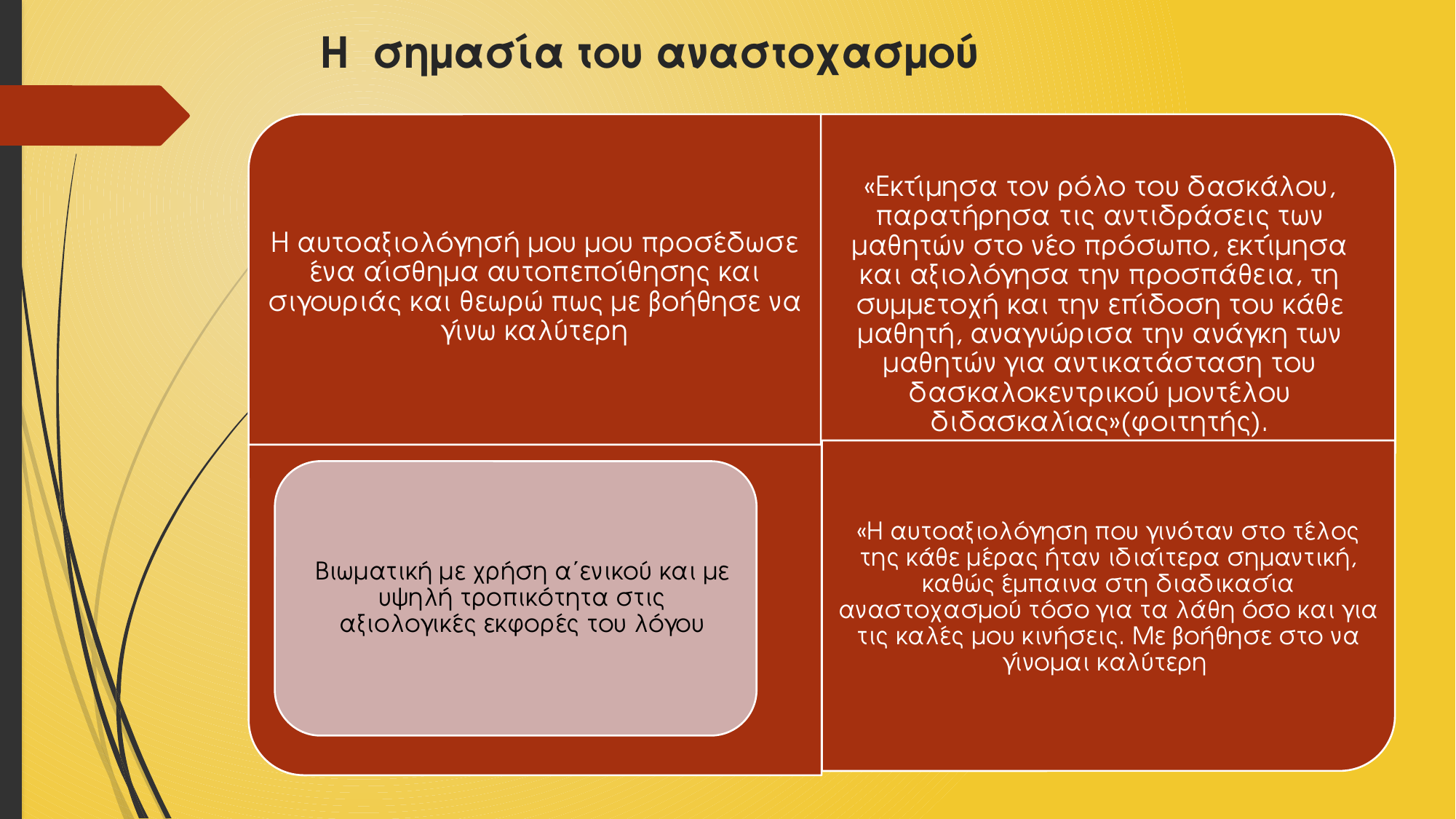

# Η  σημασία του αναστοχασμού
Η αυτοαξιολόγησή μου μου προσέδωσε ένα αίσθημα αυτοπεποίθησης και σιγουριάς και θεωρώ πως με βοήθησε να γίνω καλύτερη

«Εκτίμησα τον ρόλο του δασκάλου, παρατήρησα τις αντιδράσεις των μαθητών στο νέο πρόσωπο, εκτίμησα και αξιολόγησα την προσπάθεια, τη συμμετοχή και την επίδοση του κάθε μαθητή, αναγνώρισα την ανάγκη των μαθητών για αντικατάσταση του δασκαλοκεντρικού μοντέλου διδασκαλίας»(φοιτητής).

«Η αυτοαξιολόγηση που γινόταν στο τέλος της κάθε μέρας ήταν ιδιαίτερα σημαντική, καθώς έμπαινα στη διαδικασία αναστοχασμού τόσο για τα λάθη όσο και για τις καλές μου κινήσεις. Με βοήθησε στο να γίνομαι καλύτερη
Βιωματική με χρήση α΄ενικού και με υψηλή τροπικότητα στις αξιολογικές εκφορές του λόγου